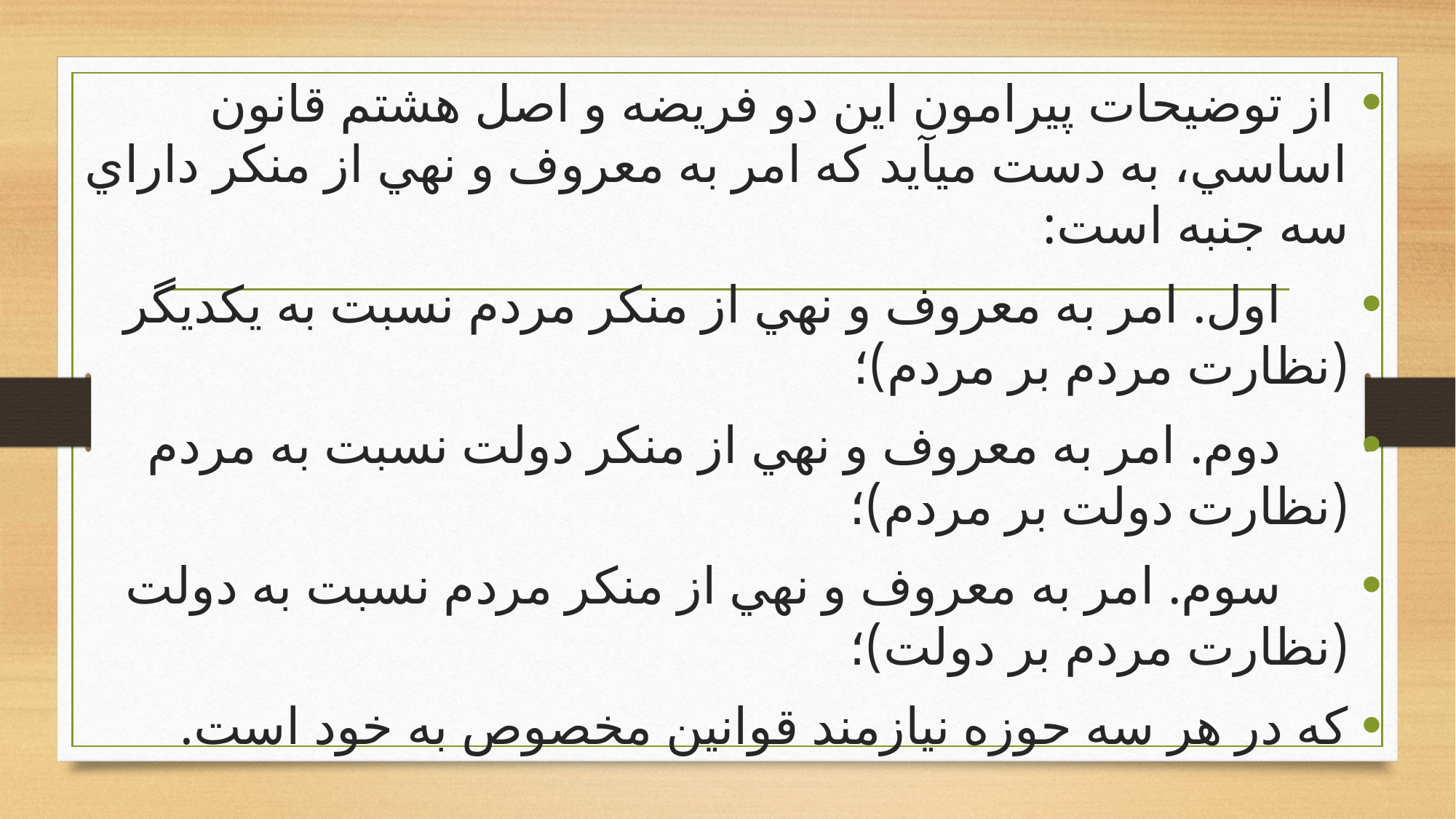

از توضيحات پيرامون اين دو فريضه و اصل هشتم قانون اساسي، به دست مي‏آيد كه امر به معروف و نهي از منكر داراي سه جنبه است:
     اول. امر به معروف و نهي از منكر مردم نسبت به يكديگر (نظارت مردم بر مردم)؛
     دوم. امر به معروف و نهي از منكر دولت نسبت به مردم (نظارت دولت بر مردم)؛
     سوم. امر به معروف و نهي از منكر مردم نسبت به دولت (نظارت مردم بر دولت)؛
که در هر سه حوزه نیازمند قوانین مخصوص به خود است.
#